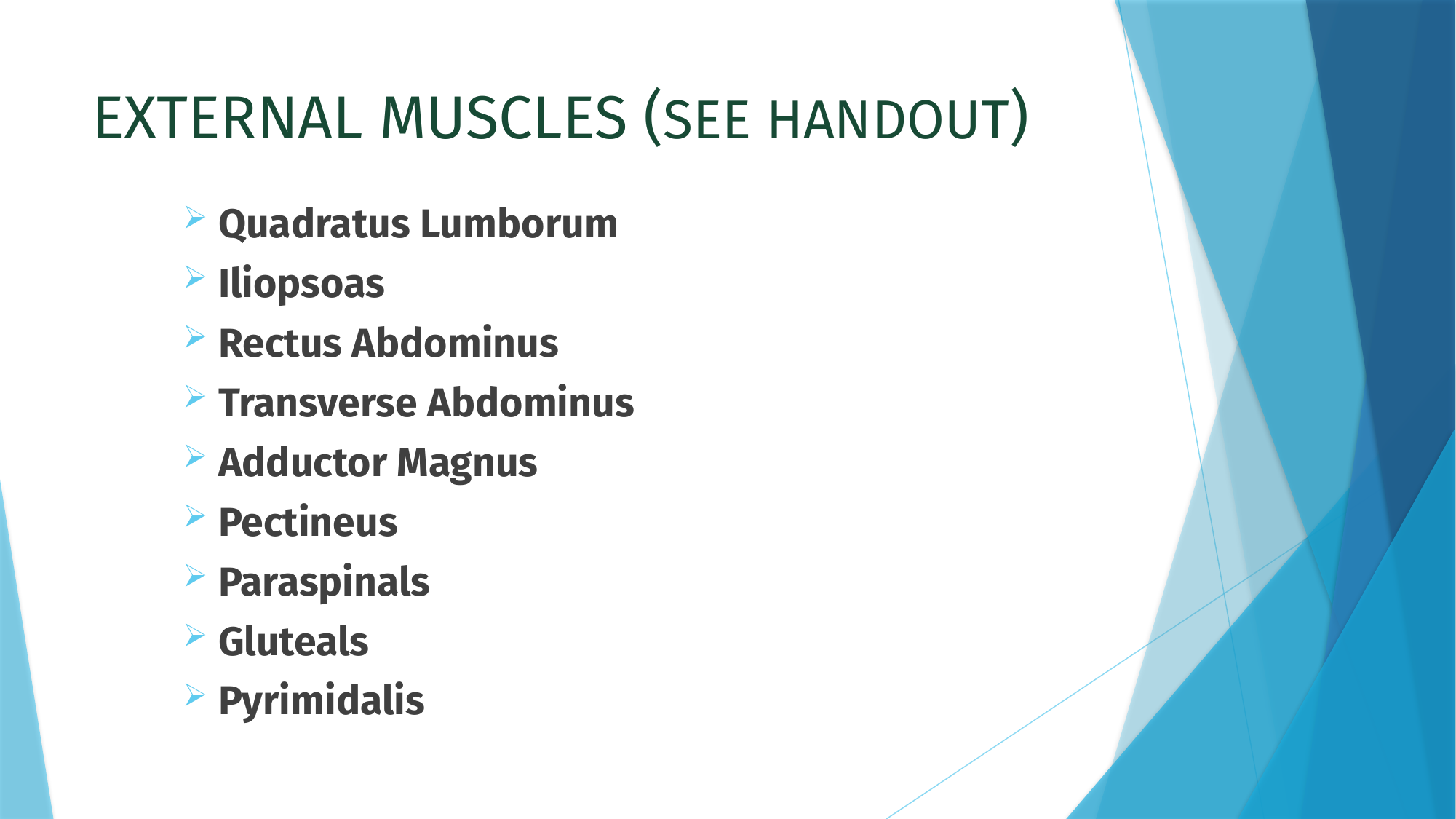

# external muscles (see handout)
Quadratus Lumborum
Iliopsoas
Rectus Abdominus
Transverse Abdominus
Adductor Magnus
Pectineus
Paraspinals
Gluteals
Pyrimidalis